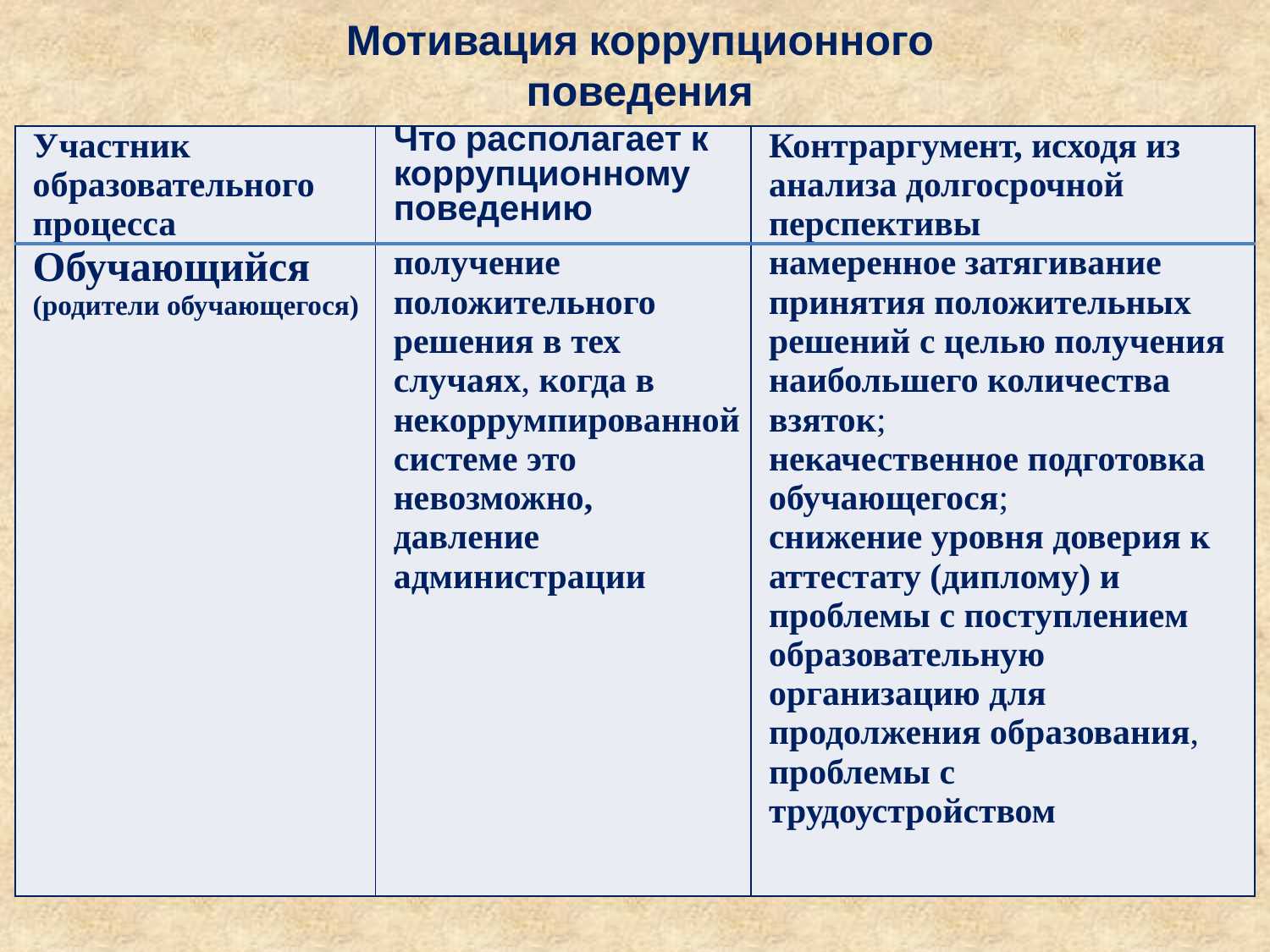

Мотивация коррупционного поведения
| Участник образовательного процесса | Что располагает к коррупционному поведению | Контраргумент, исходя из анализа долгосрочной перспективы |
| --- | --- | --- |
| Обучающийся (родители обучающегося) | получение положительного решения в тех случаях, когда в некоррумпированной системе это невозможно, давление администрации | намеренное затягивание принятия положительных решений с целью получения наибольшего количества взяток; некачественное подготовка обучающегося; снижение уровня доверия к аттестату (диплому) и проблемы с поступлением образовательную организацию для продолжения образования, проблемы с трудоустройством |